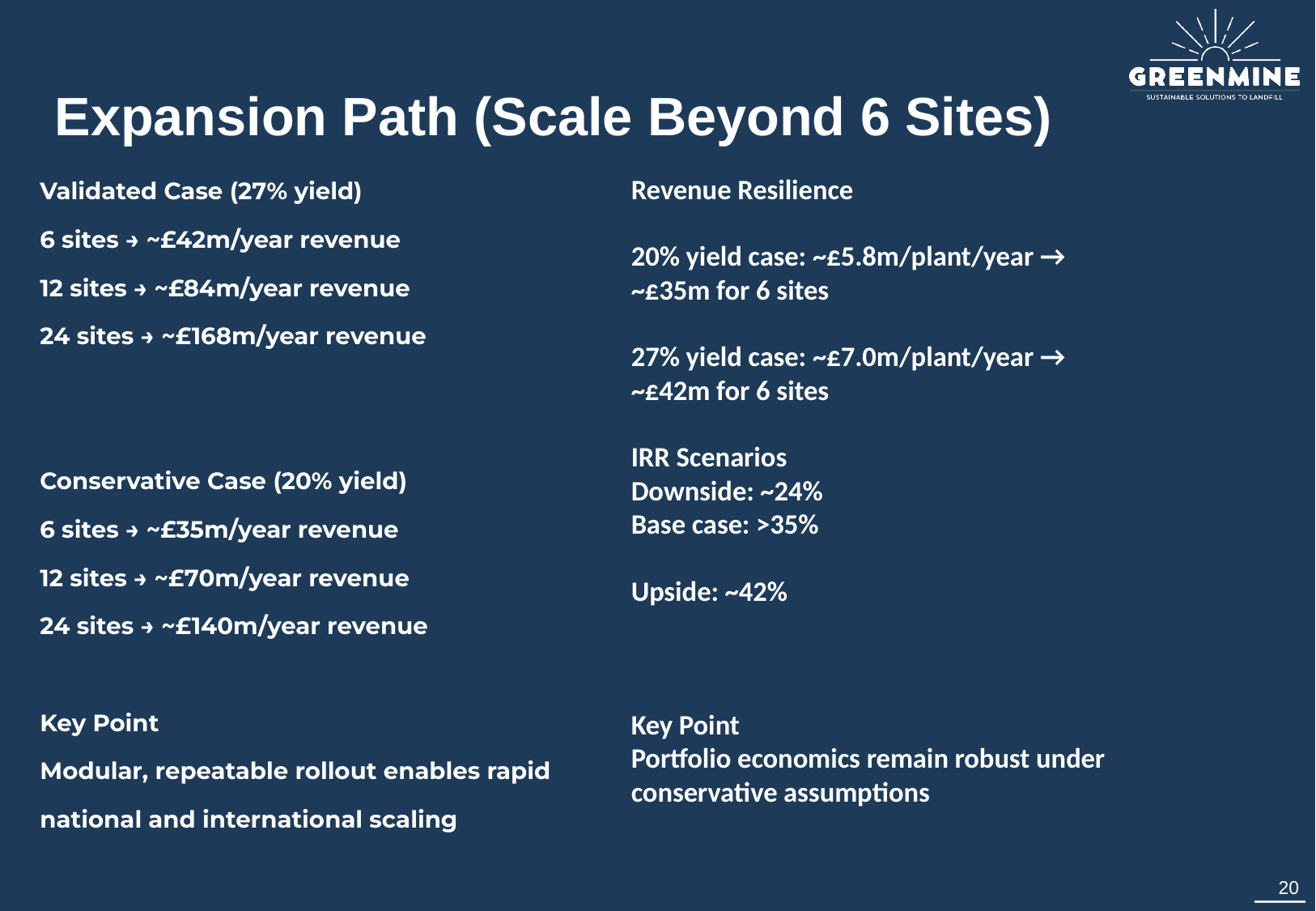

# Expansion Path (Scale Beyond 6 Sites)
Validated Case (27% yield)
6 sites → ~£42m/year revenue
12 sites → ~£84m/year revenue
24 sites → ~£168m/year revenue

Conservative Case (20% yield)
6 sites → ~£35m/year revenue
12 sites → ~£70m/year revenue
24 sites → ~£140m/year revenue

Key Point
Modular, repeatable rollout enables rapid
national and international scaling

Revenue Resilience

20% yield case: ~£5.8m/plant/year → ~£35m for 6 sites

27% yield case: ~£7.0m/plant/year → ~£42m for 6 sites

IRR Scenarios
Downside: ~24%
Base case: >35%

Upside: ~42%

Key Point
Portfolio economics remain robust under conservative assumptions